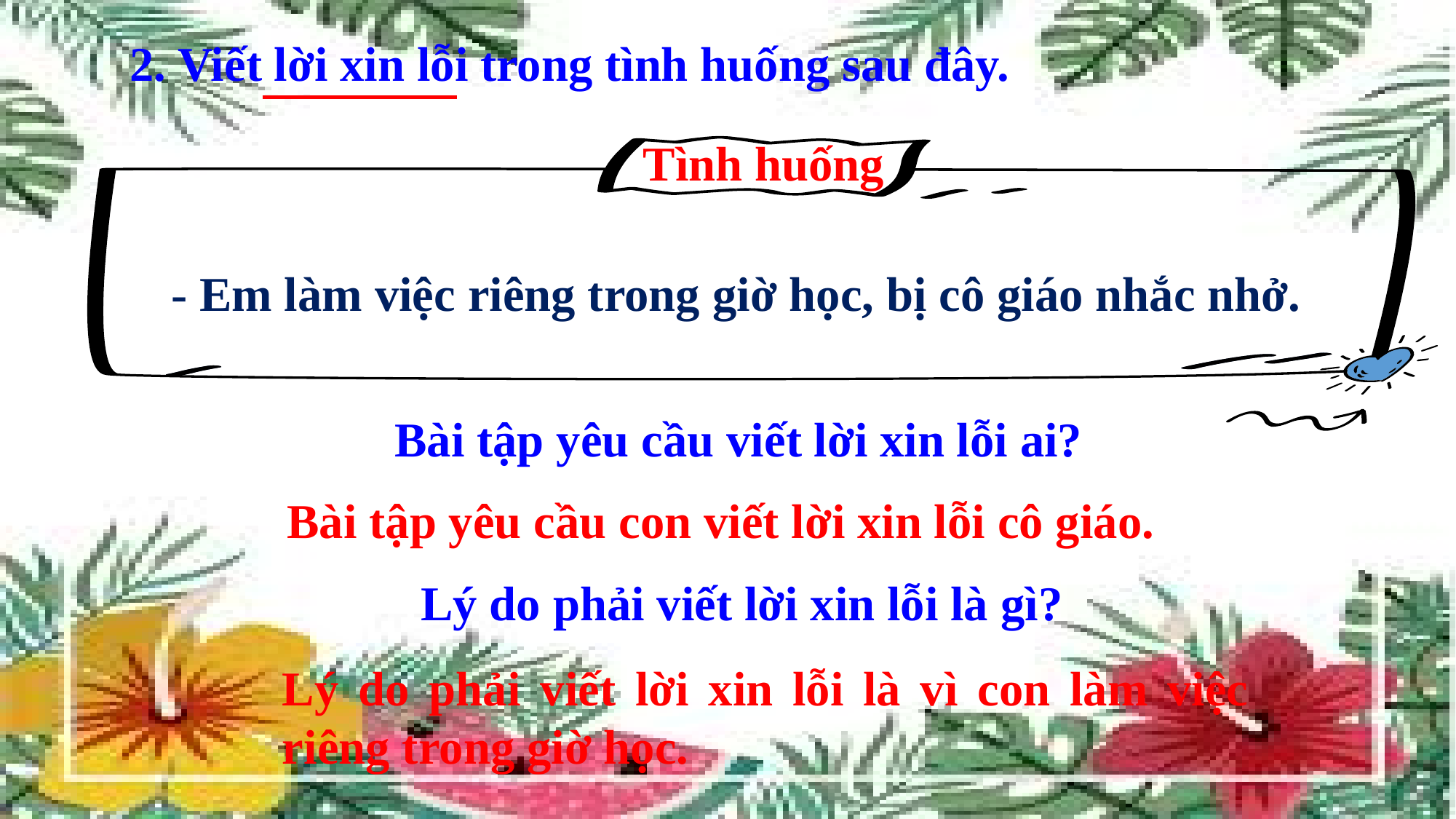

2. Viết lời xin lỗi trong tình huống sau đây.
Tình huống

     - Em làm việc riêng trong giờ học, bị cô giáo nhắc nhở.
Bài tập yêu cầu viết lời xin lỗi ai?
Bài tập yêu cầu con viết lời xin lỗi cô giáo.
Lý do phải viết lời xin lỗi là gì?
Lý do phải viết lời xin lỗi là vì con làm việc riêng trong giờ học.